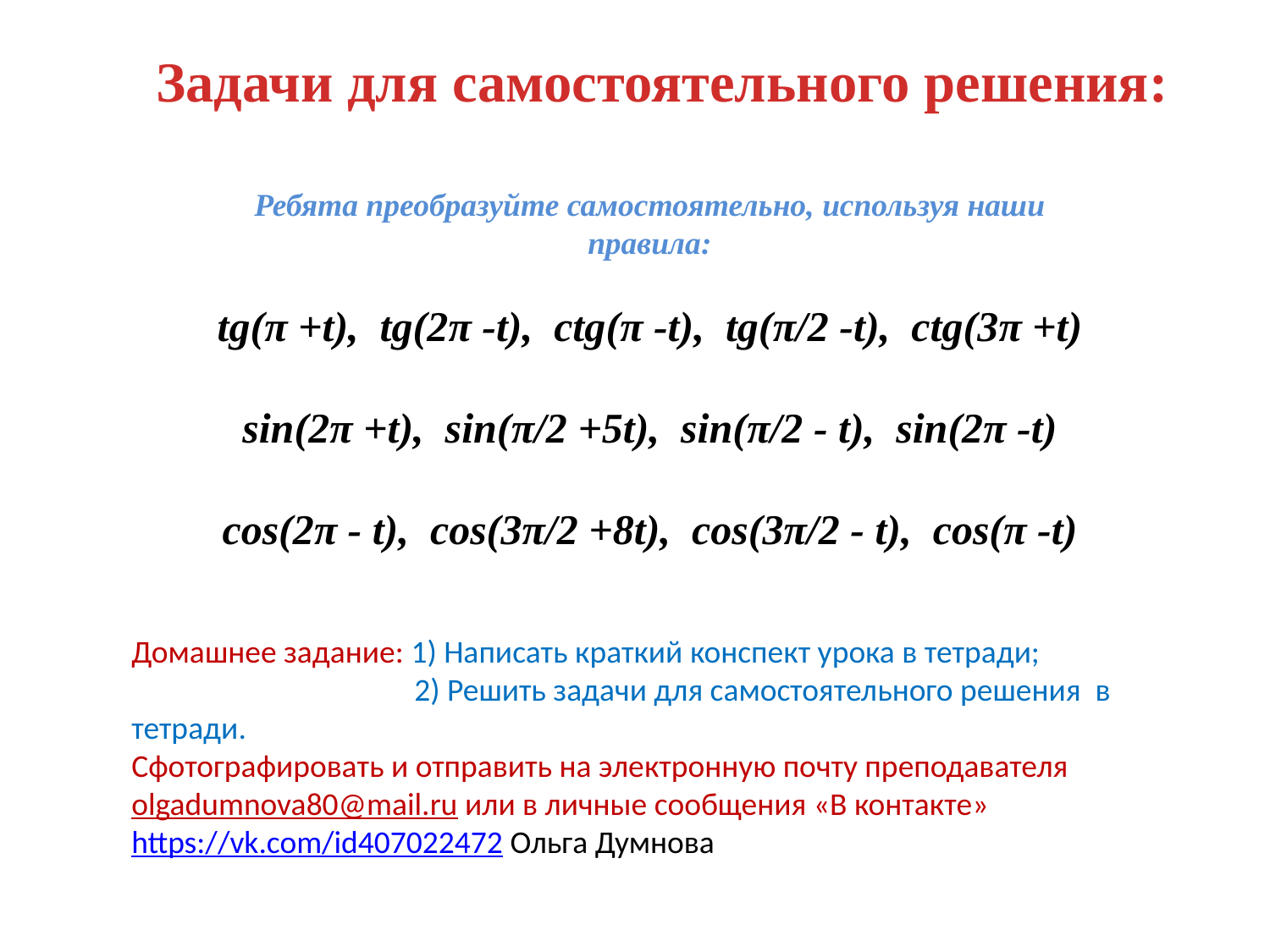

Задачи для самостоятельного решения:
Ребята преобразуйте самостоятельно, используя наши правила:

tg(π +t),  tg(2π -t),  ctg(π -t),  tg(π/2 -t),  ctg(3π +t)

sin(2π +t),  sin(π/2 +5t),  sin(π/2 - t),  sin(2π -t)

cos(2π - t),  cos(3π/2 +8t),  cos(3π/2 - t),  cos(π -t)

Домашнее задание: 1) Написать краткий конспект урока в тетради;
		    2) Решить задачи для самостоятельного решения  в тетради.
Сфотографировать и отправить на электронную почту преподавателя olgadumnova80@mail.ru или в личные сообщения «В контакте» https://vk.com/id407022472 Ольга Думнова